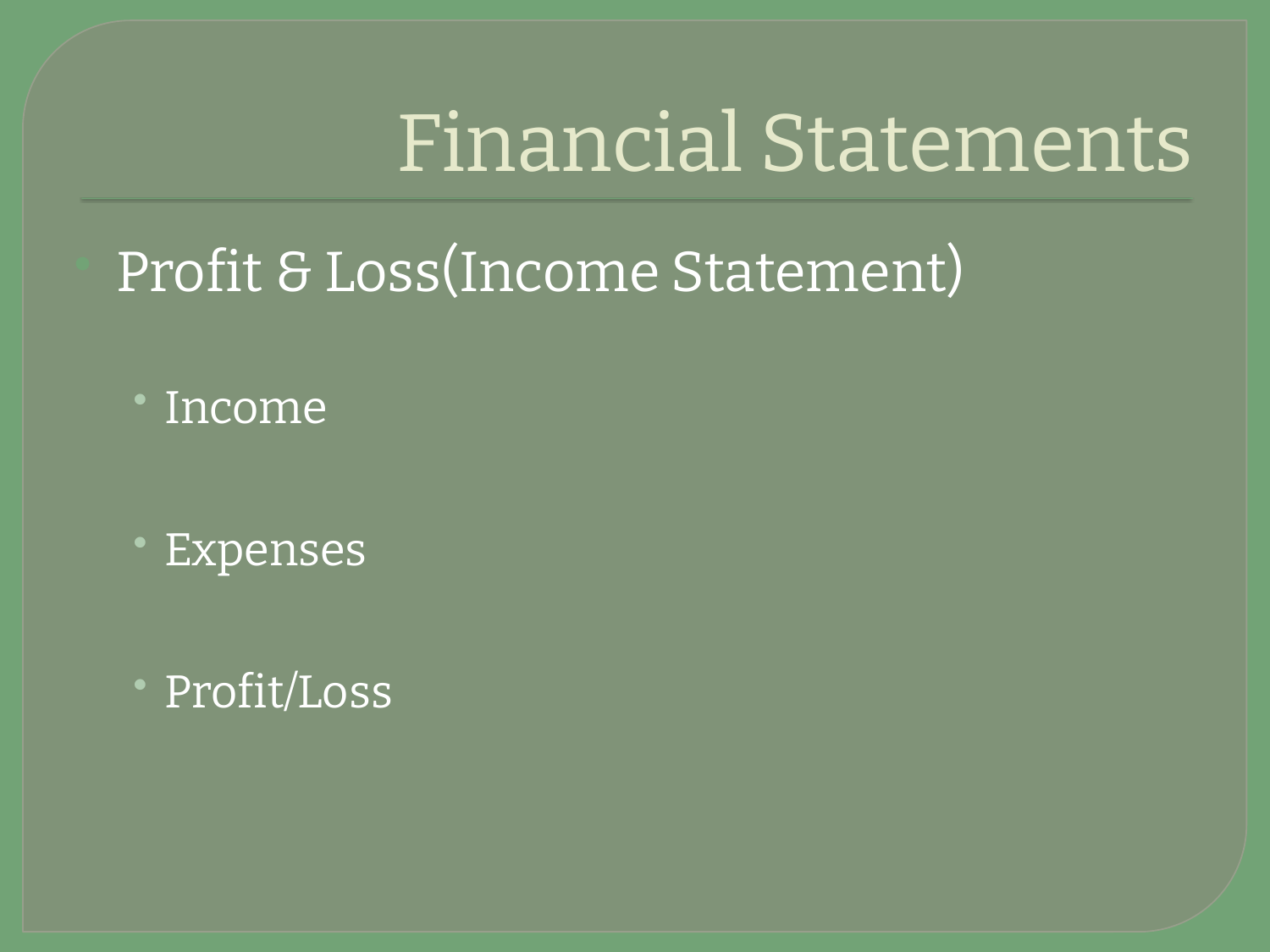

# Financial Statements
Profit & Loss(Income Statement)

Income

Expenses

Profit/Loss